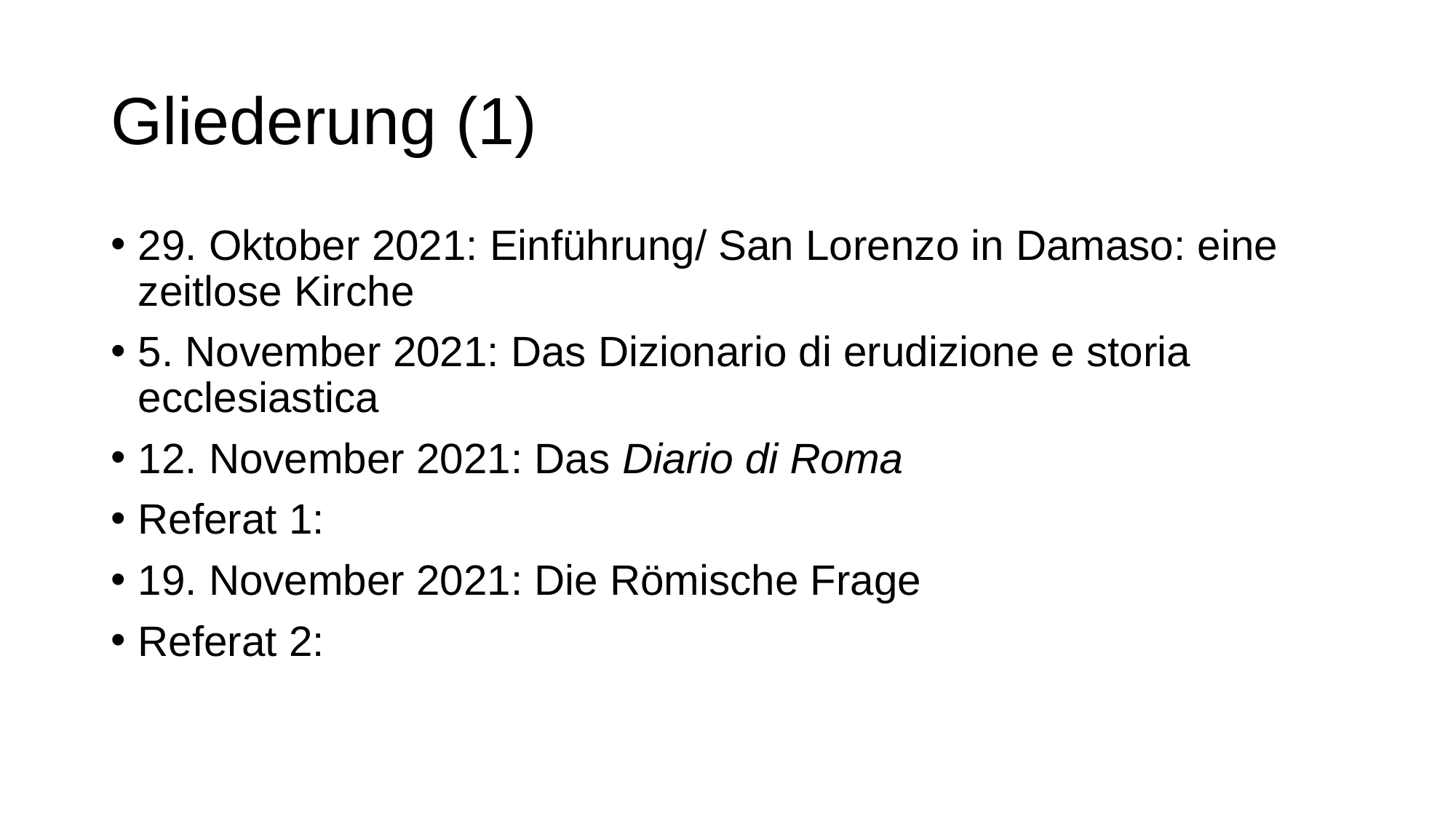

# Gliederung (1)
29. Oktober 2021: Einführung/ San Lorenzo in Damaso: eine zeitlose Kirche
5. November 2021: Das Dizionario di erudizione e storia ecclesiastica
12. November 2021: Das Diario di Roma
Referat 1:
19. November 2021: Die Römische Frage
Referat 2: